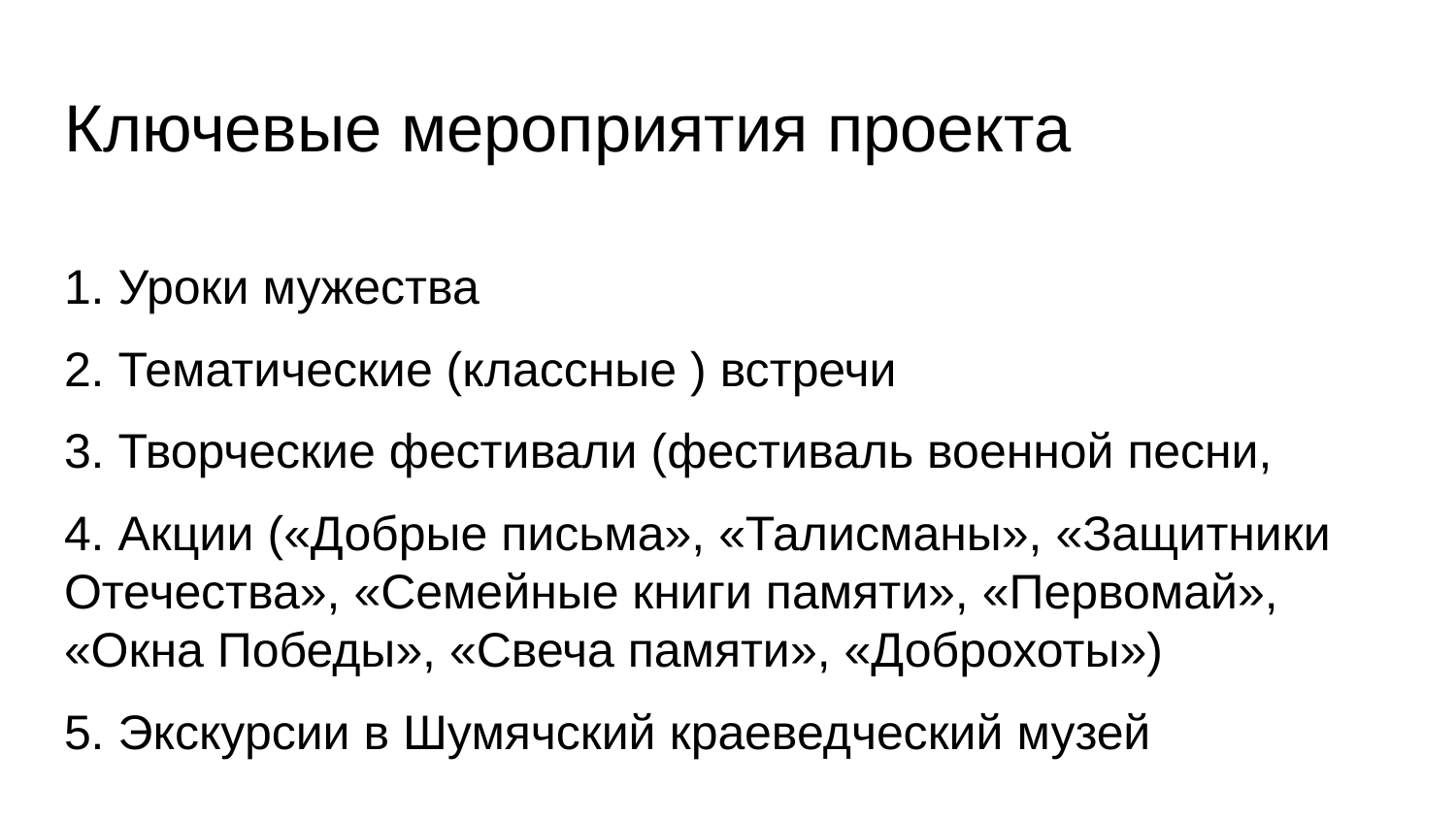

# Ключевые мероприятия проекта
1. Уроки мужества
2. Тематические (классные ) встречи
3. Творческие фестивали (фестиваль военной песни,
4. Акции («Добрые письма», «Талисманы», «Защитники Отечества», «Семейные книги памяти», «Первомай», «Окна Победы», «Свеча памяти», «Доброхоты»)
5. Экскурсии в Шумячский краеведческий музей
8